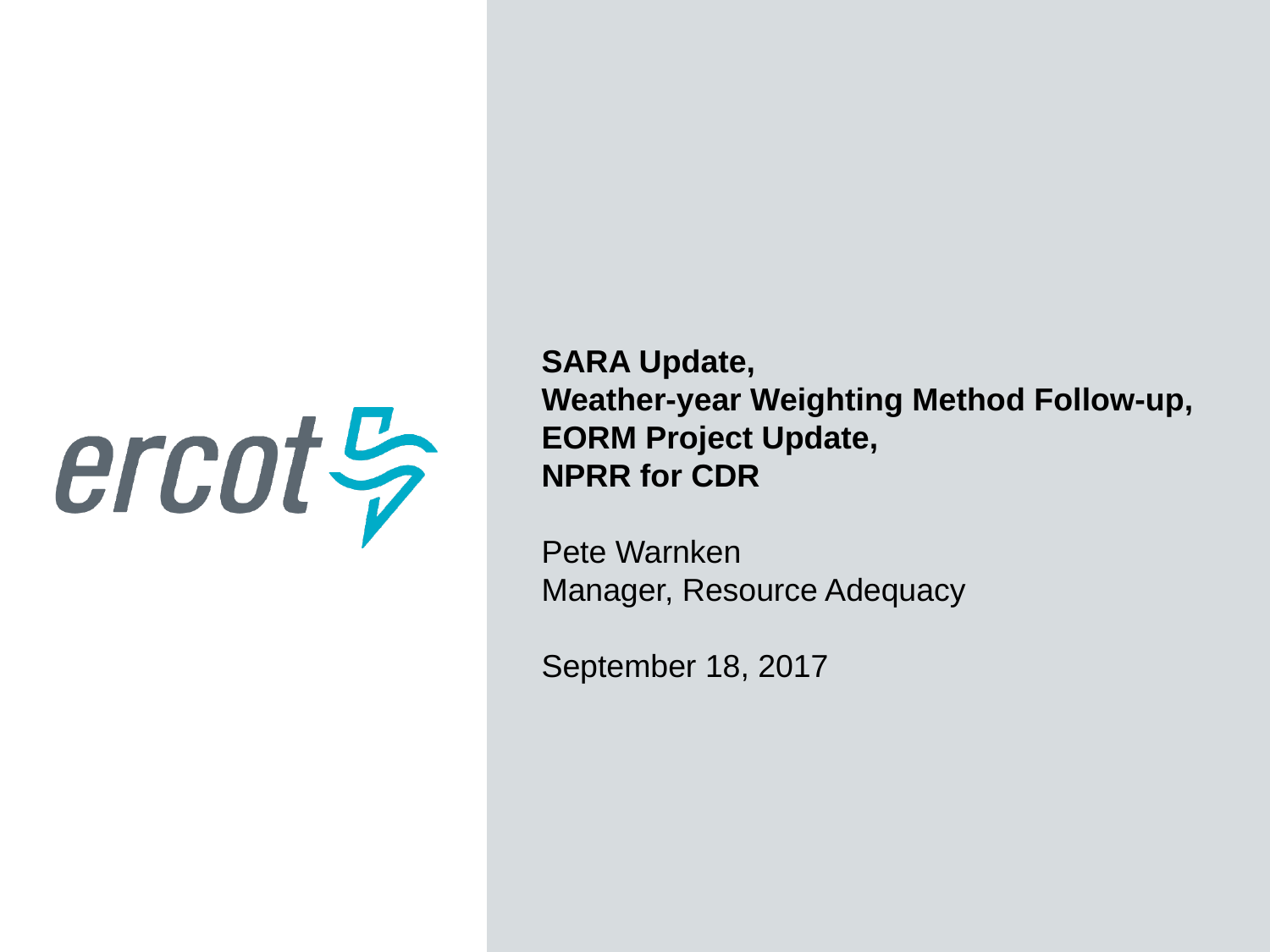

SARA Update,
Weather-year Weighting Method Follow-up,
EORM Project Update,
NPRR for CDR

Pete Warnken
Manager, Resource Adequacy

September 18, 2017